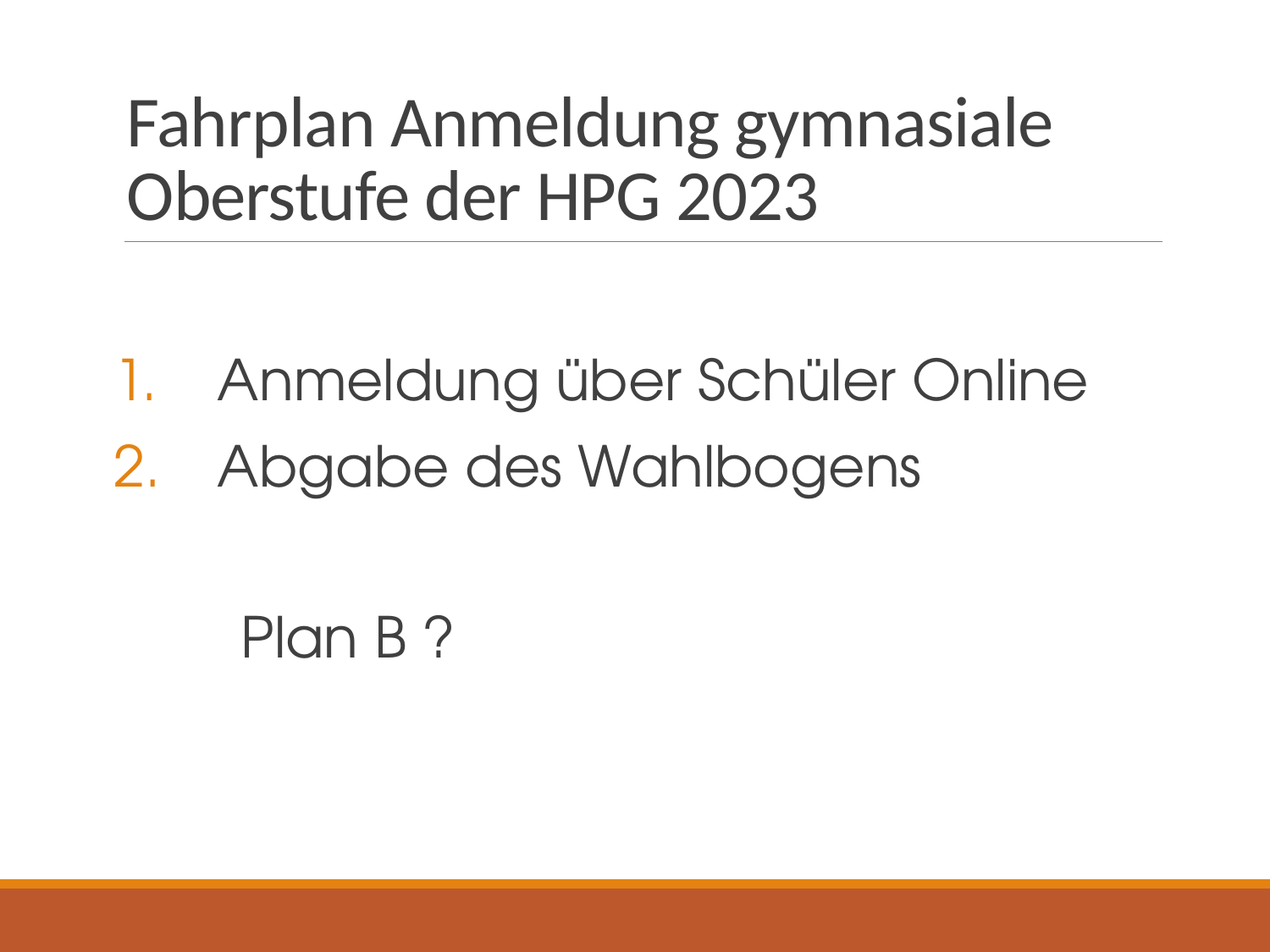

# Fahrplan Anmeldung gymnasiale Oberstufe der HPG 2023
Anmeldung über Schüler Online
Abgabe des Wahlbogens

	Plan B ?